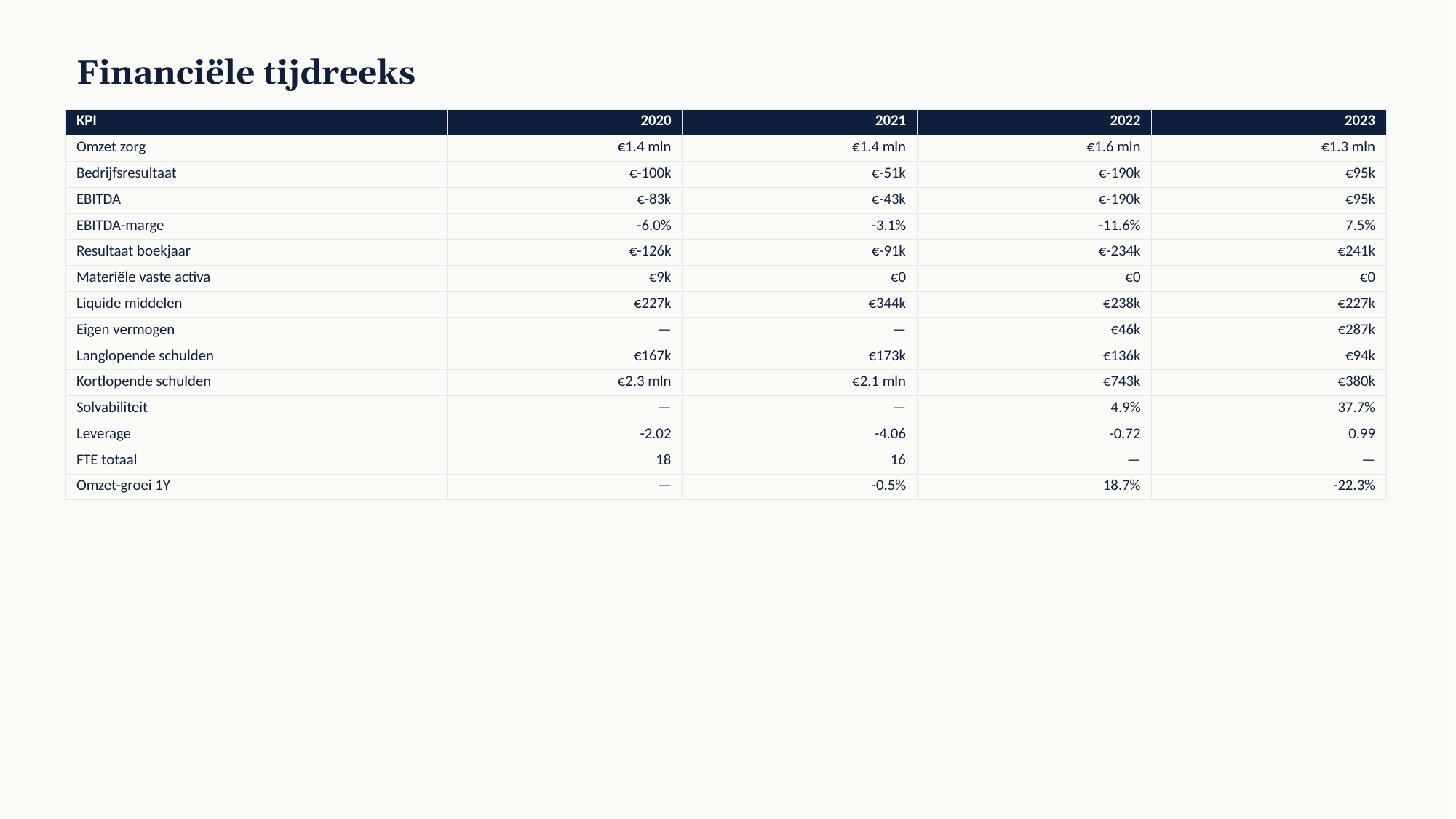

Financiële tijdreeks
| KPI | 2020 | 2021 | 2022 | 2023 |
| --- | --- | --- | --- | --- |
| Omzet zorg | €1.4 mln | €1.4 mln | €1.6 mln | €1.3 mln |
| Bedrijfsresultaat | €-100k | €-51k | €-190k | €95k |
| EBITDA | €-83k | €-43k | €-190k | €95k |
| EBITDA-marge | -6.0% | -3.1% | -11.6% | 7.5% |
| Resultaat boekjaar | €-126k | €-91k | €-234k | €241k |
| Materiële vaste activa | €9k | €0 | €0 | €0 |
| Liquide middelen | €227k | €344k | €238k | €227k |
| Eigen vermogen | — | — | €46k | €287k |
| Langlopende schulden | €167k | €173k | €136k | €94k |
| Kortlopende schulden | €2.3 mln | €2.1 mln | €743k | €380k |
| Solvabiliteit | — | — | 4.9% | 37.7% |
| Leverage | -2.02 | -4.06 | -0.72 | 0.99 |
| FTE totaal | 18 | 16 | — | — |
| Omzet-groei 1Y | — | -0.5% | 18.7% | -22.3% |